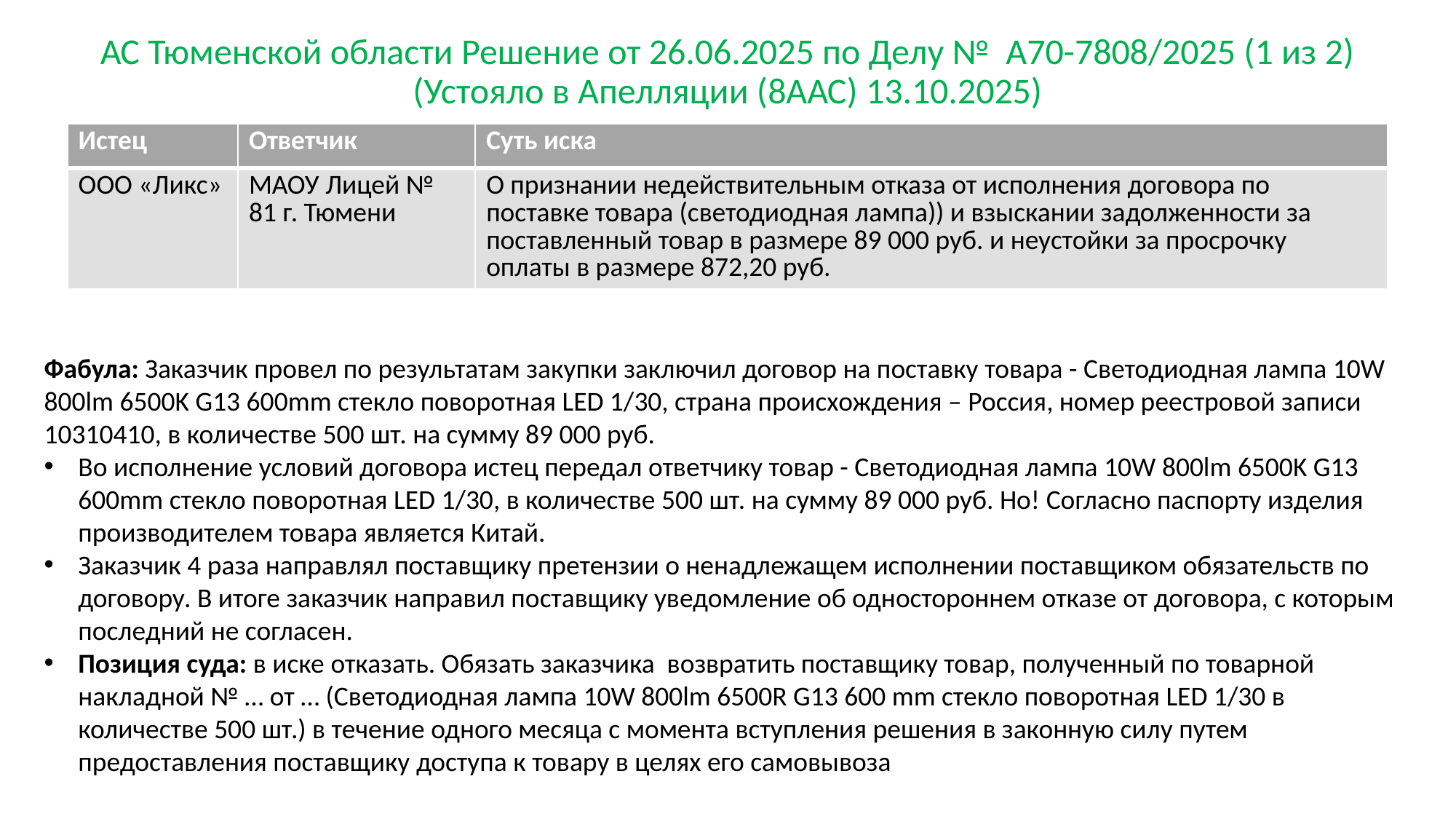

# АС Тюменской области Решение от 26.06.2025 по Делу №  А70-7808/2025 (1 из 2) (Устояло в Апелляции (8ААС) 13.10.2025)
| Истец | Ответчик | Суть иска |
| --- | --- | --- |
| ООО «Ликс» | МАОУ Лицей № 81 г. Тюмени | О признании недействительным отказа от исполнения договора по поставке товара (светодиодная лампа)) и взыскании задолженности за поставленный товар в размере 89 000 руб. и неустойки за просрочку оплаты в размере 872,20 руб. |
Фабула: Заказчик провел по результатам закупки заключил договор на поставку товара - Светодиодная лампа 10W 800lm 6500K G13 600mm стекло поворотная LED 1/30, страна происхождения – Россия, номер реестровой записи 10310410, в количестве 500 шт. на сумму 89 000 руб.
Во исполнение условий договора истец передал ответчику товар - Светодиодная лампа 10W 800lm 6500K G13 600mm стекло поворотная LED 1/30, в количестве 500 шт. на сумму 89 000 руб. Но! Согласно паспорту изделия производителем товара является Китай.
Заказчик 4 раза направлял поставщику претензии о ненадлежащем исполнении поставщиком обязательств по договору. В итоге заказчик направил поставщику уведомление об одностороннем отказе от договора, с которым последний не согласен.
Позиция суда: в иске отказать. Обязать заказчика  возвратить поставщику товар, полученный по товарной накладной № … от … (Светодиодная лампа 10W 800lm 6500R G13 600 mm стекло поворотная LED 1/30 в количестве 500 шт.) в течение одного месяца с момента вступления решения в законную силу путем предоставления поставщику доступа к товару в целях его самовывоза